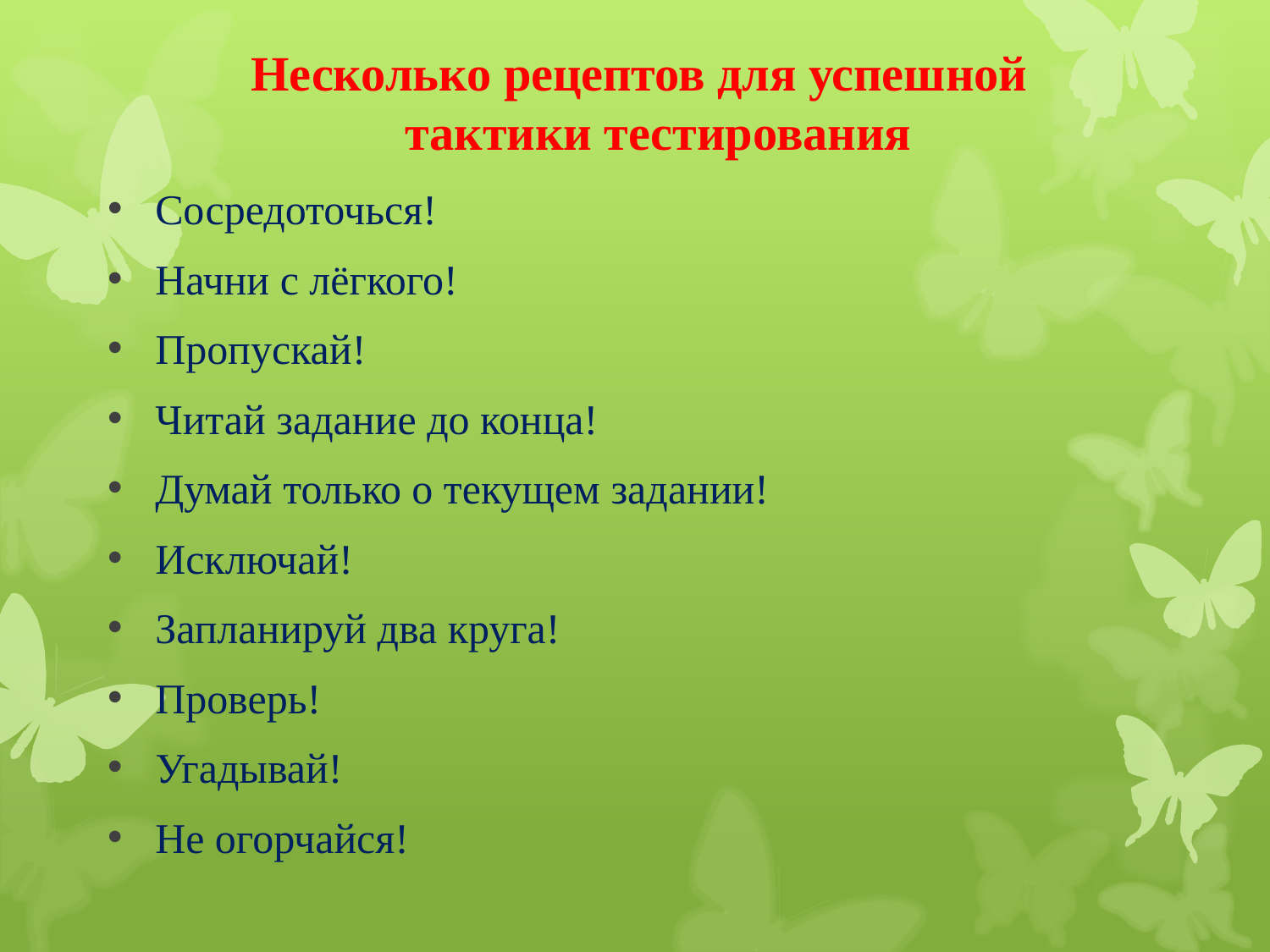

# Несколько рецептов для успешной тактики тестирования
Сосредоточься!
Начни с лёгкого!
Пропускай!
Читай задание до конца!
Думай только о текущем задании!
Исключай!
Запланируй два круга!
Проверь!
Угадывай!
Не огорчайся!